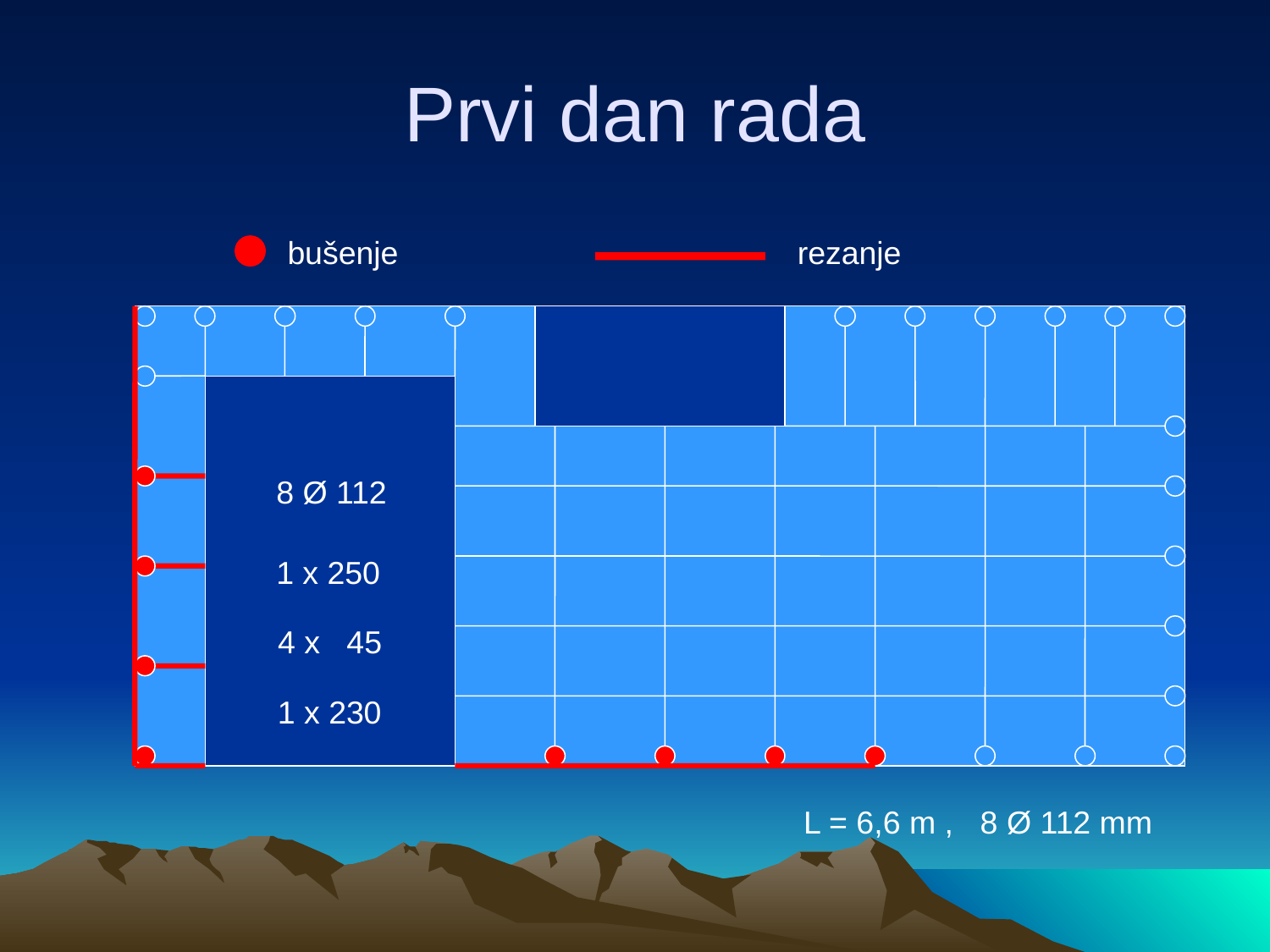

# Prvi dan rada
bušenje
rezanje

 8 Ø 112

 1 x 250

4 x   45

1 x 230

L = 6,6 m ,   8 Ø 112 mm